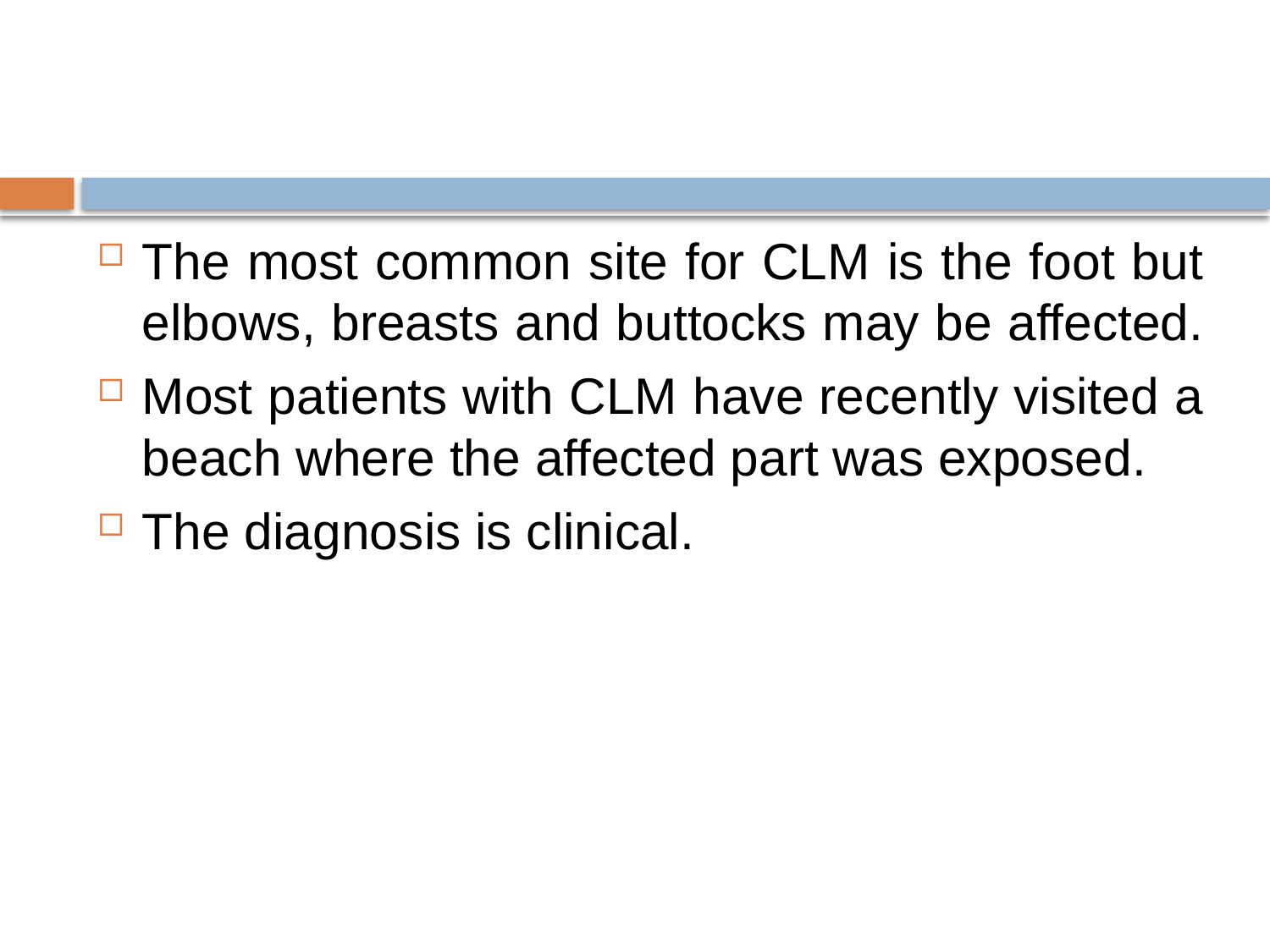

#
The most common site for CLM is the foot but elbows, breasts and buttocks may be affected.
Most patients with CLM have recently visited a beach where the affected part was exposed.
The diagnosis is clinical.